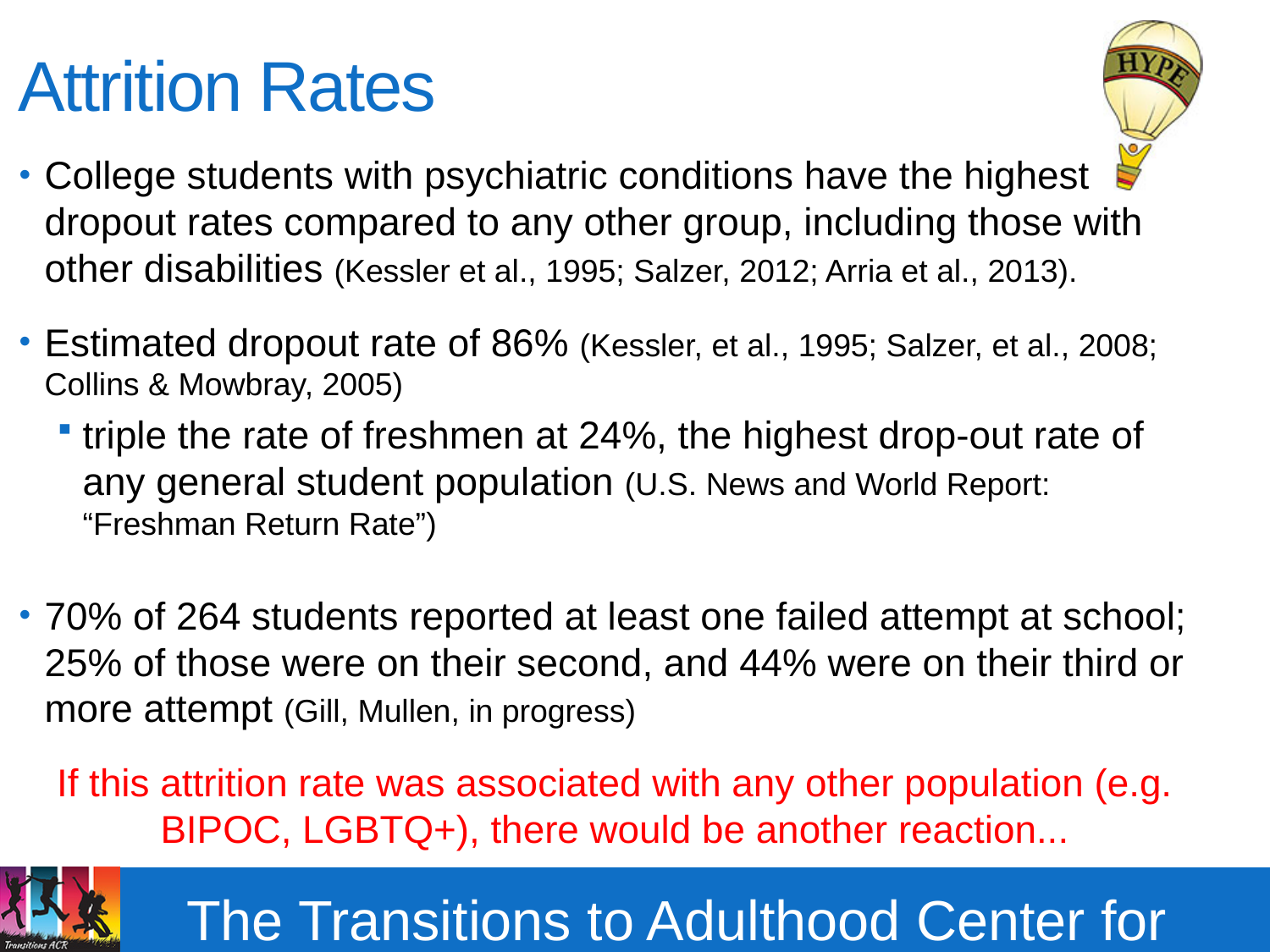

# Attrition Rates
College students with psychiatric conditions have the highest dropout rates compared to any other group, including those with other disabilities (Kessler et al., 1995; Salzer, 2012; Arria et al., 2013).

Estimated dropout rate of 86% (Kessler, et al., 1995; Salzer, et al., 2008; Collins & Mowbray, 2005)
triple the rate of freshmen at 24%, the highest drop-out rate of any general student population (U.S. News and World Report: “Freshman Return Rate”)

70% of 264 students reported at least one failed attempt at school; 25% of those were on their second, and 44% were on their third or more attempt (Gill, Mullen, in progress)

If this attrition rate was associated with any other population (e.g. BIPOC, LGBTQ+), there would be another reaction...